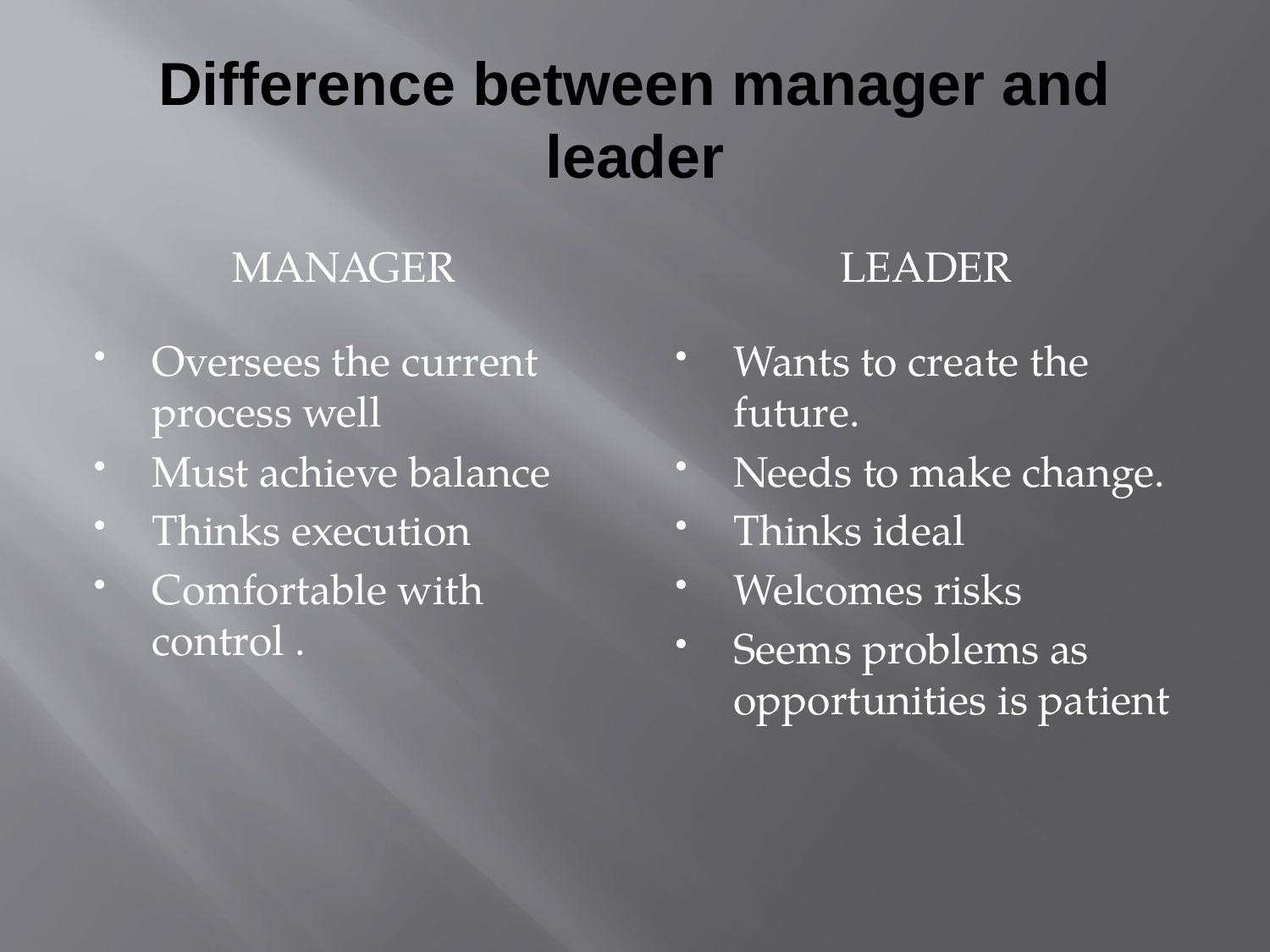

# Difference between manager and leader
Manager
Leader
Oversees the current process well
Must achieve balance
Thinks execution
Comfortable with control .

Wants to create the future.
Needs to make change.
Thinks ideal
Welcomes risks
Seems problems as opportunities is patient